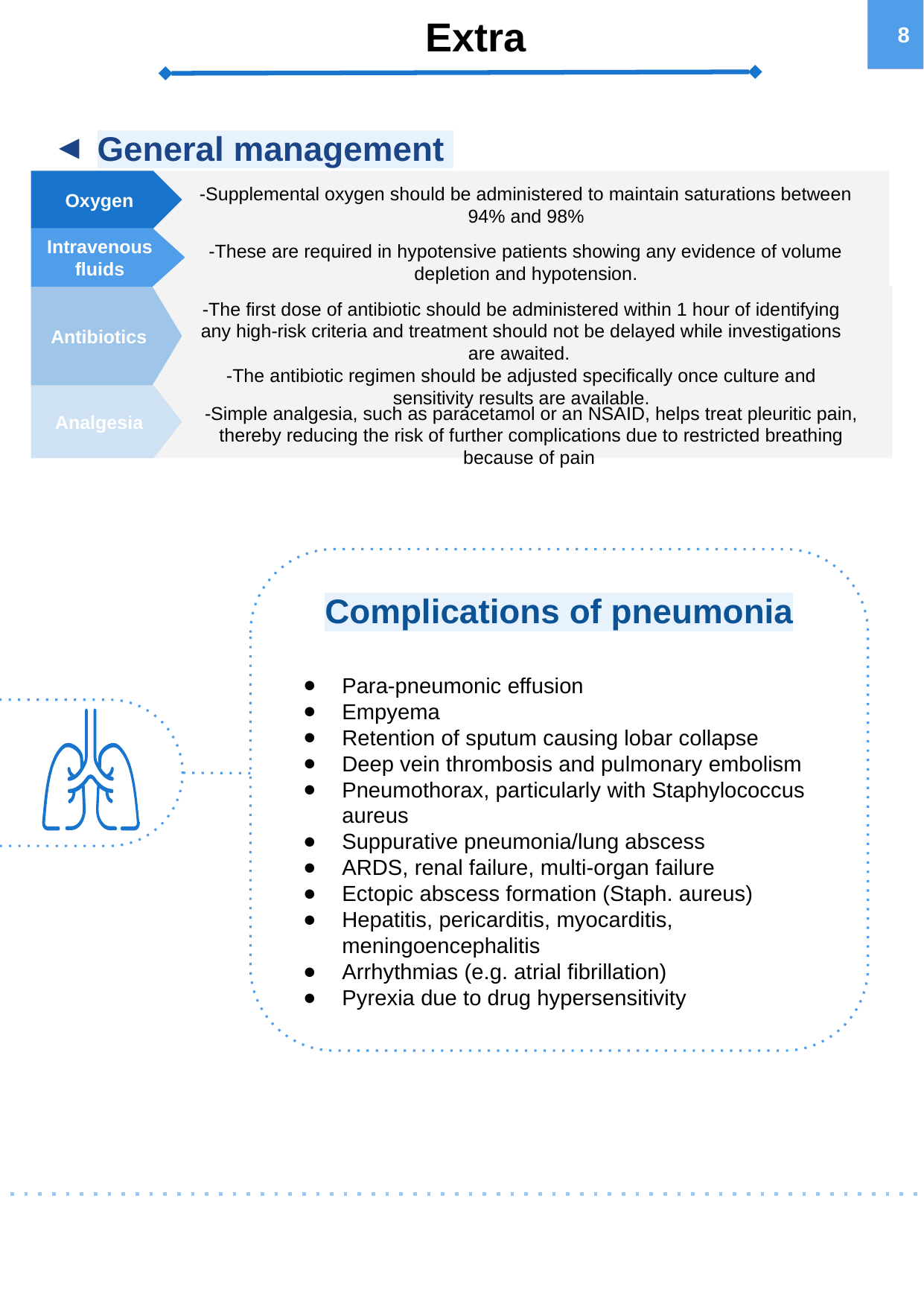

Extra
8
General management
Oxygen
-Supplemental oxygen should be administered to maintain saturations between 94% and 98%
-These are required in hypotensive patients showing any evidence of volume depletion and hypotension.
Antibiotics
-The first dose of antibiotic should be administered within 1 hour of identifying any high-risk criteria and treatment should not be delayed while investigations are awaited.
-The antibiotic regimen should be adjusted specifically once culture and sensitivity results are available.
Analgesia
-Simple analgesia, such as paracetamol or an NSAID, helps treat pleuritic pain, thereby reducing the risk of further complications due to restricted breathing because of pain
-
-

-
Intravenous fluids
Complications of pneumonia

Para-pneumonic effusion
Empyema
Retention of sputum causing lobar collapse
Deep vein thrombosis and pulmonary embolism
Pneumothorax, particularly with Staphylococcus aureus
Suppurative pneumonia/lung abscess
ARDS, renal failure, multi-organ failure
Ectopic abscess formation (Staph. aureus)
Hepatitis, pericarditis, myocarditis, meningoencephalitis
Arrhythmias (e.g. atrial fibrillation)
Pyrexia due to drug hypersensitivity